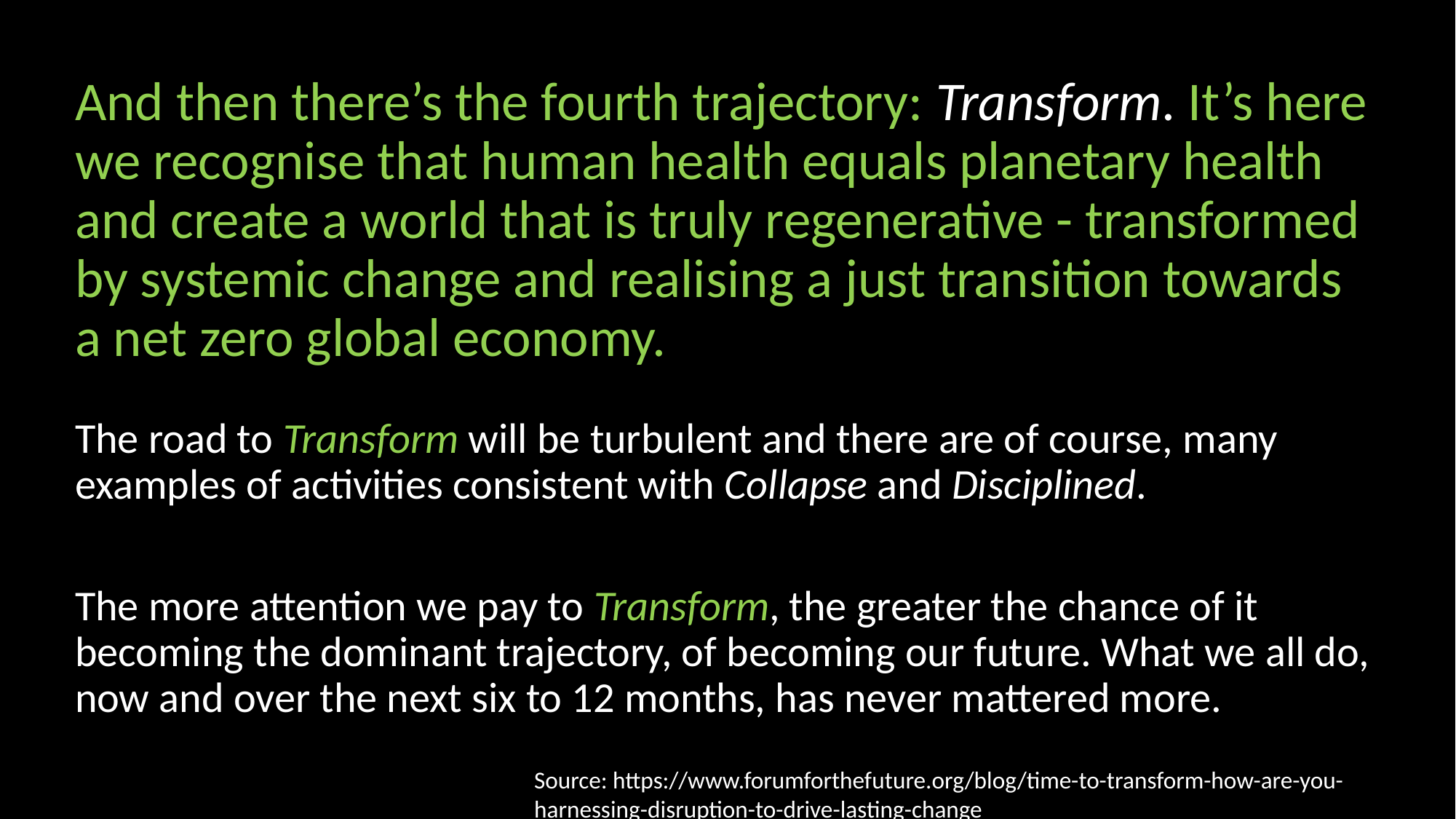

# And then there’s the fourth trajectory: Transform. It’s here we recognise that human health equals planetary health and create a world that is truly regenerative - transformed by systemic change and realising a just transition towards a net zero global economy.
The road to Transform will be turbulent and there are of course, many examples of activities consistent with Collapse and Disciplined.

The more attention we pay to Transform, the greater the chance of it becoming the dominant trajectory, of becoming our future. What we all do, now and over the next six to 12 months, has never mattered more.
Source: https://www.forumforthefuture.org/blog/time-to-transform-how-are-you-harnessing-disruption-to-drive-lasting-change